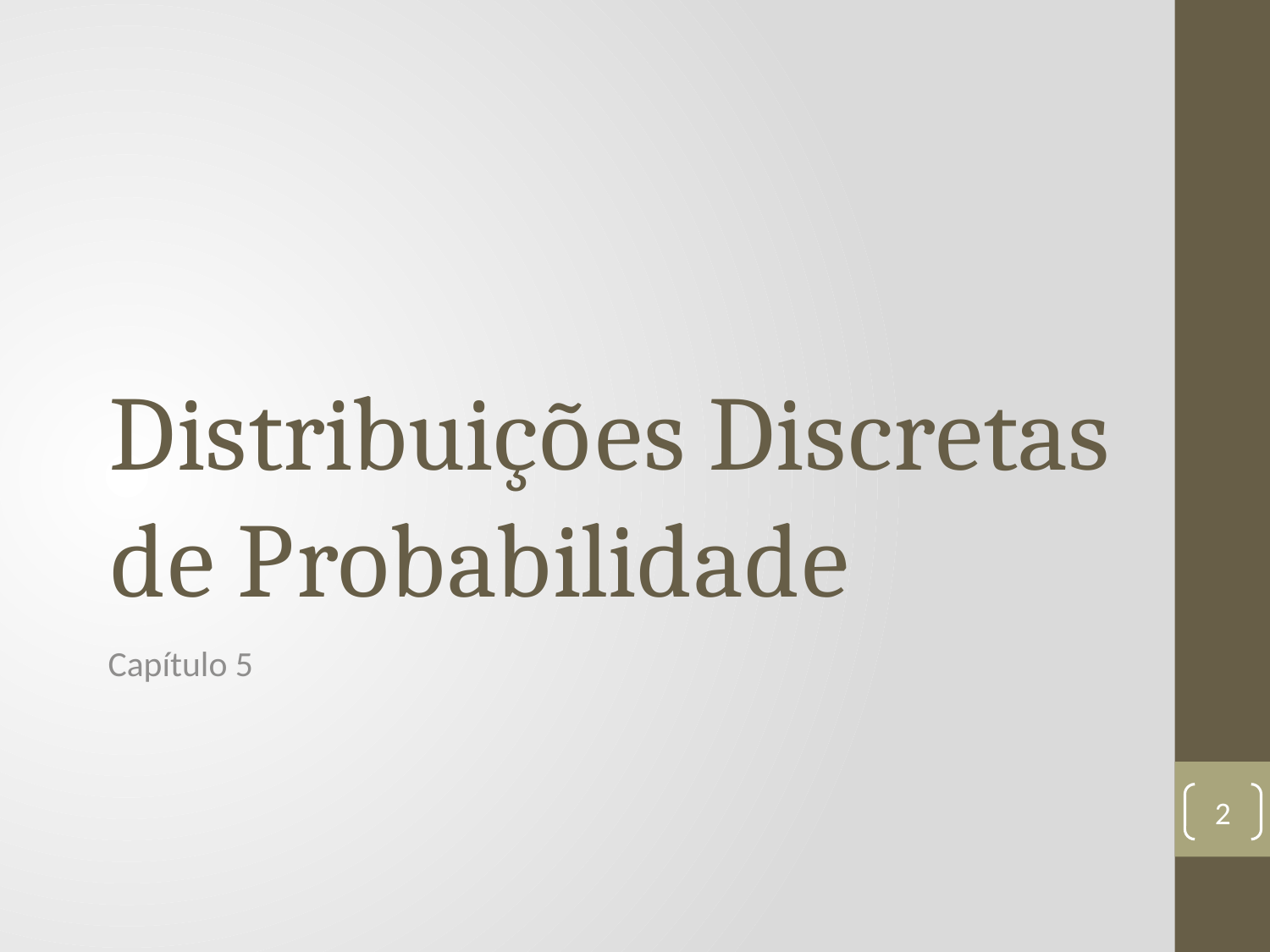

# Distribuições Discretas de Probabilidade
Capítulo 5
2